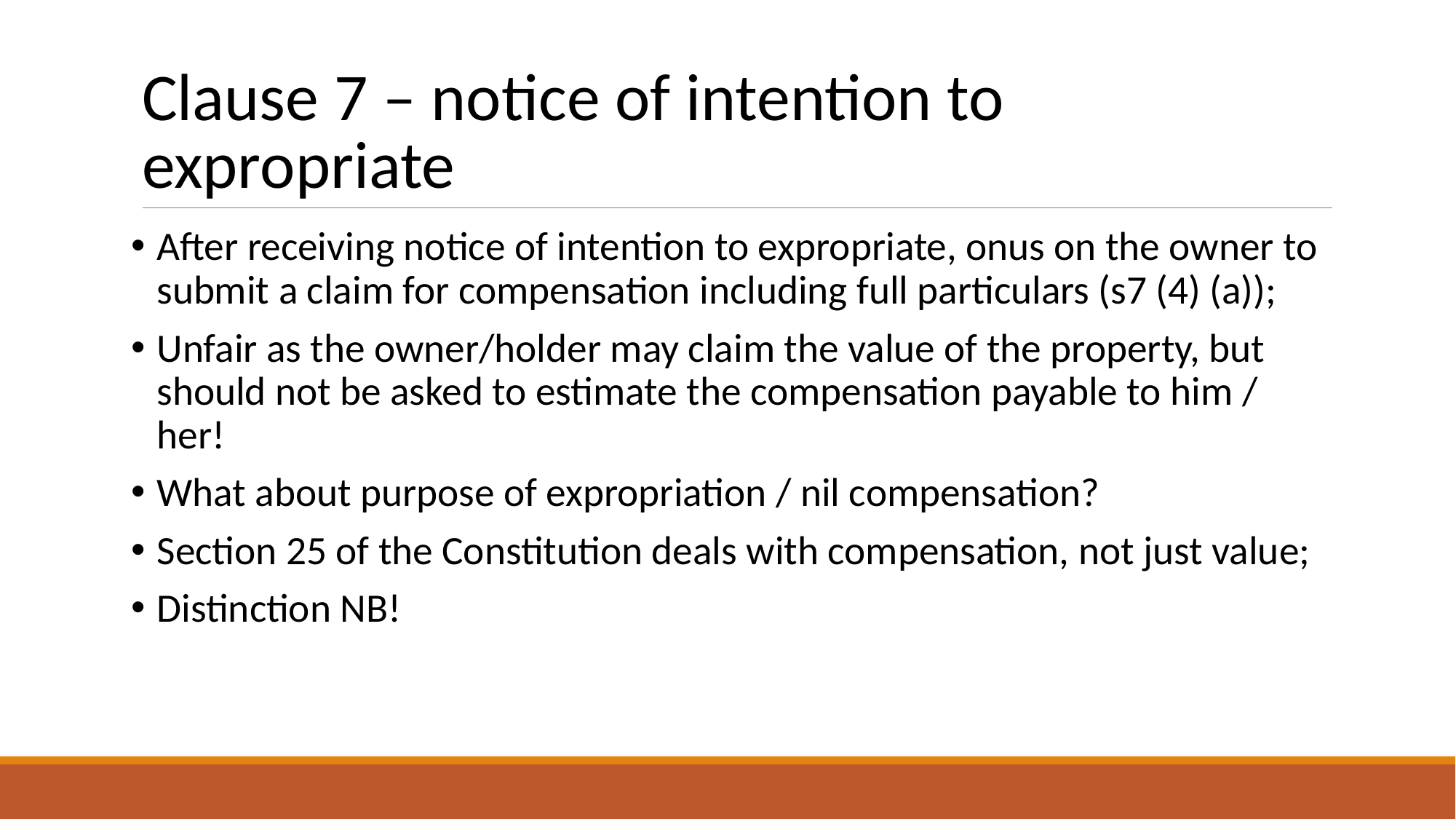

# Clause 7 – notice of intention to expropriate
After receiving notice of intention to expropriate, onus on the owner to submit a claim for compensation including full particulars (s7 (4) (a));
Unfair as the owner/holder may claim the value of the property, but should not be asked to estimate the compensation payable to him / her!
What about purpose of expropriation / nil compensation?
Section 25 of the Constitution deals with compensation, not just value;
Distinction NB!